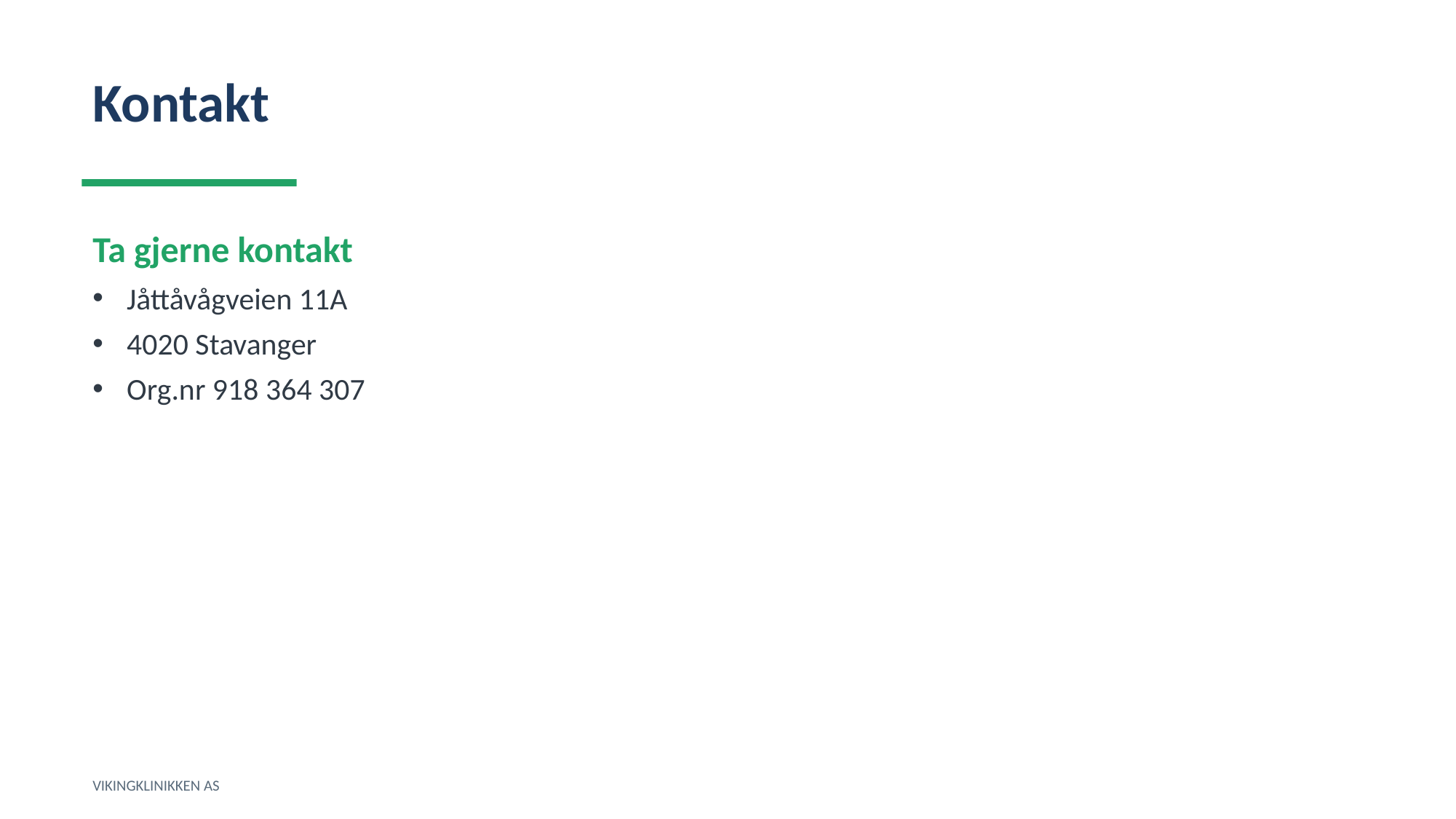

Kontakt

Ta gjerne kontakt
Jåttåvågveien 11A
4020 Stavanger
Org.nr 918 364 307
VIKINGKLINIKKEN AS